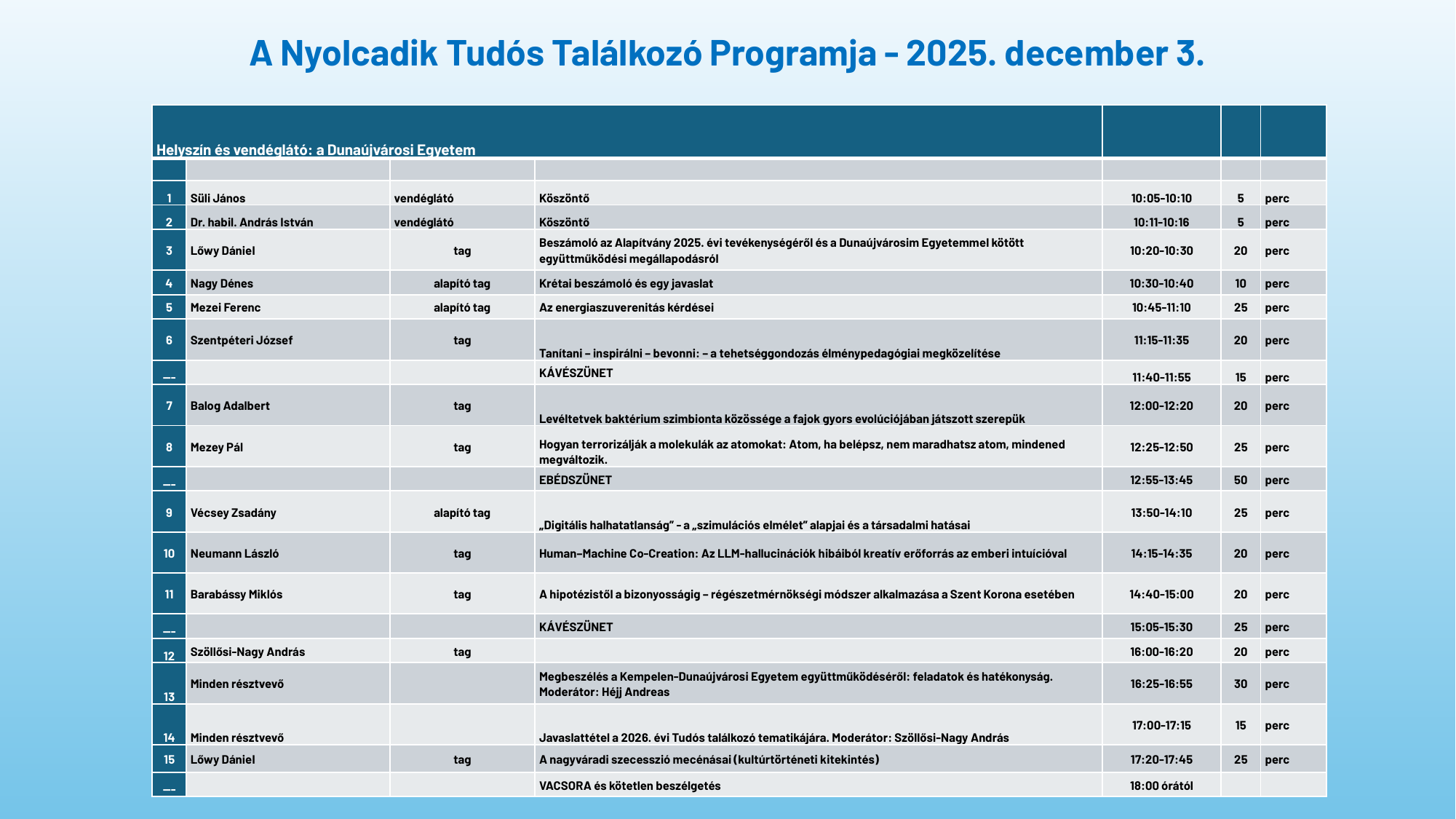

# A Nyolcadik Tudós Találkozó Programja - 2025. december 3.
| Helyszín és vendéglátó: a Dunaújvárosi Egyetem |  |  |  |  |  |  |
| --- | --- | --- | --- | --- | --- | --- |
|  |  |  |  |  |  |  |
| 1 | Süli János | vendéglátó | Köszöntő | 10:05-10:10 | 5 | perc |
| 2 | Dr. habil. András István | vendéglátó | Köszöntő | 10:11-10:16 | 5 | perc |
| 3 | Lőwy Dániel | tag | Beszámoló az Alapítvány 2025. évi tevékenységéről és a Dunaújvárosim Egyetemmel kötött együttműködési megállapodásról | 10:20-10:30 | 20 | perc |
| 4 | Nagy Dénes | alapító tag | Krétai beszámoló és egy javaslat | 10:30-10:40 | 10 | perc |
| 5 | Mezei Ferenc | alapító tag | Az energiaszuverenitás kérdései | 10:45-11:10 | 25 | perc |
| 6 | Szentpéteri József | tag | Tanítani – inspirálni – bevonni: – a tehetséggondozás élménypedagógiai megközelítése | 11:15-11:35 | 20 | perc |
| --- |  |  | KÁVÉSZÜNET | 11:40-11:55 | 15 | perc |
| 7 | Balog Adalbert | tag | Levéltetvek baktérium szimbionta közössége a fajok gyors evolúciójában játszott szerepük | 12:00-12:20 | 20 | perc |
| 8 | Mezey Pál | tag | Hogyan terrorizálják a molekulák az atomokat: Atom, ha belépsz, nem maradhatsz atom, mindened megváltozik. | 12:25-12:50 | 25 | perc |
| --- |  |  | EBÉDSZÜNET | 12:55-13:45 | 50 | perc |
| 9 | Vécsey Zsadány | alapító tag | „Digitális halhatatlanság” - a „szimulációs elmélet” alapjai és a társadalmi hatásai | 13:50-14:10 | 25 | perc |
| 10 | Neumann László | tag | Human–Machine Co-Creation: Az LLM-hallucinációk hibáiból kreatív erőforrás az emberi intuícióval | 14:15-14:35 | 20 | perc |
| 11 | Barabássy Miklós | tag | A hipotézistől a bizonyosságig – régészetmérnökségi módszer alkalmazása a Szent Korona esetében | 14:40-15:00 | 20 | perc |
| --- |  |  | KÁVÉSZÜNET | 15:05-15:30 | 25 | perc |
| 12 | Szöllősi-Nagy András | tag |  | 16:00-16:20 | 20 | perc |
| 13 | Minden résztvevő |  | Megbeszélés a Kempelen-Dunaújvárosi Egyetem együttműködéséről: feladatok és hatékonyság. Moderátor: Héjj Andreas | 16:25-16:55 | 30 | perc |
| 14 | Minden résztvevő |  | Javaslattétel a 2026. évi Tudós találkozó tematikájára. Moderátor: Szöllősi-Nagy András | 17:00-17:15 | 15 | perc |
| 15 | Lőwy Dániel | tag | A nagyváradi szecesszió mecénásai (kultúrtörténeti kitekintés) | 17:20-17:45 | 25 | perc |
| --- |  |  | VACSORA és kötetlen beszélgetés | 18:00 órától |  |  |